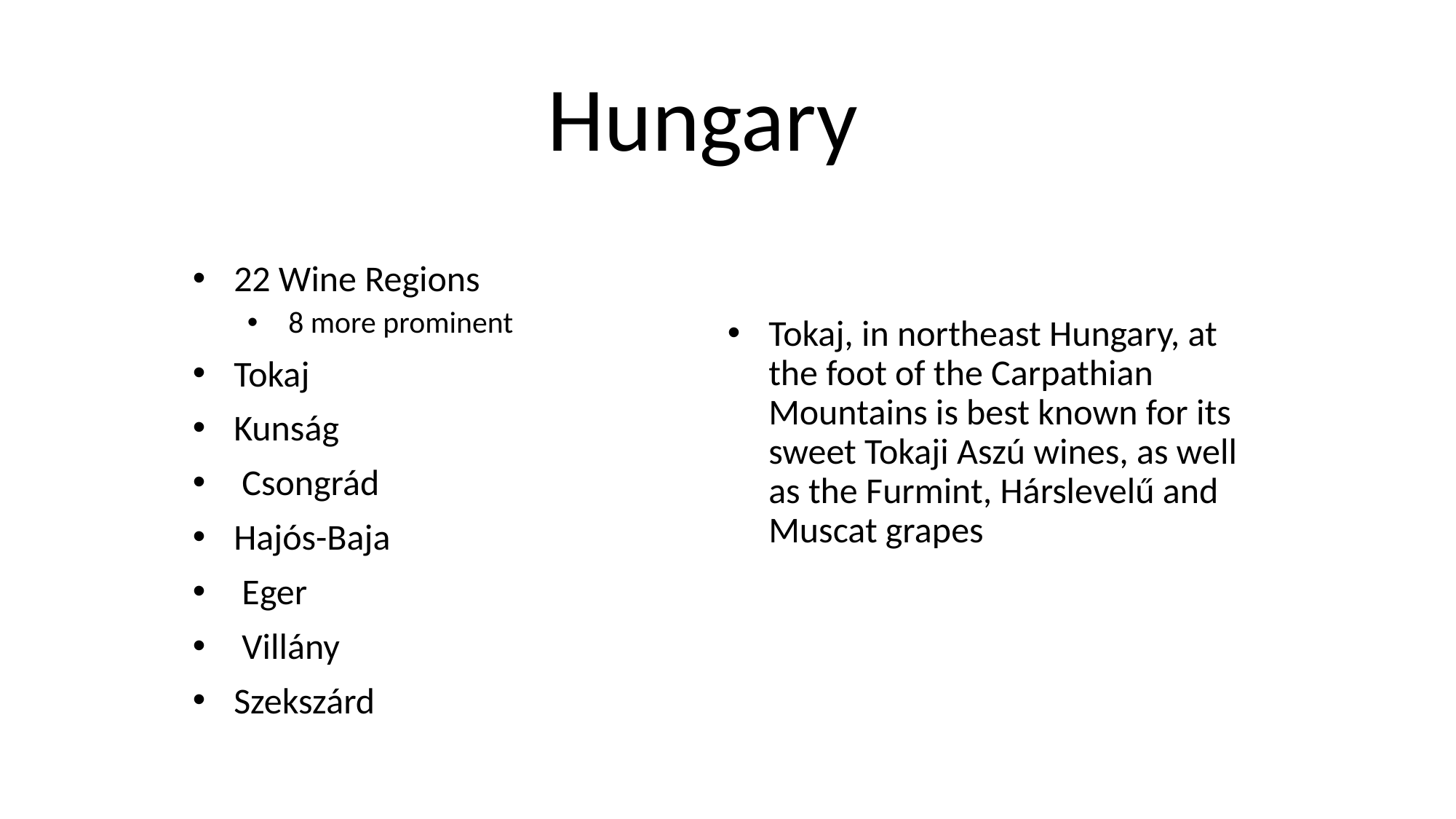

# Hungary
22 Wine Regions
8 more prominent
Tokaj
Kunság
 Csongrád
Hajós-Baja
 Eger
 Villány
Szekszárd

Tokaj, in northeast Hungary, at the foot of the Carpathian Mountains is best known for its sweet Tokaji Aszú wines, as well as the Furmint, Hárslevelű and Muscat grapes